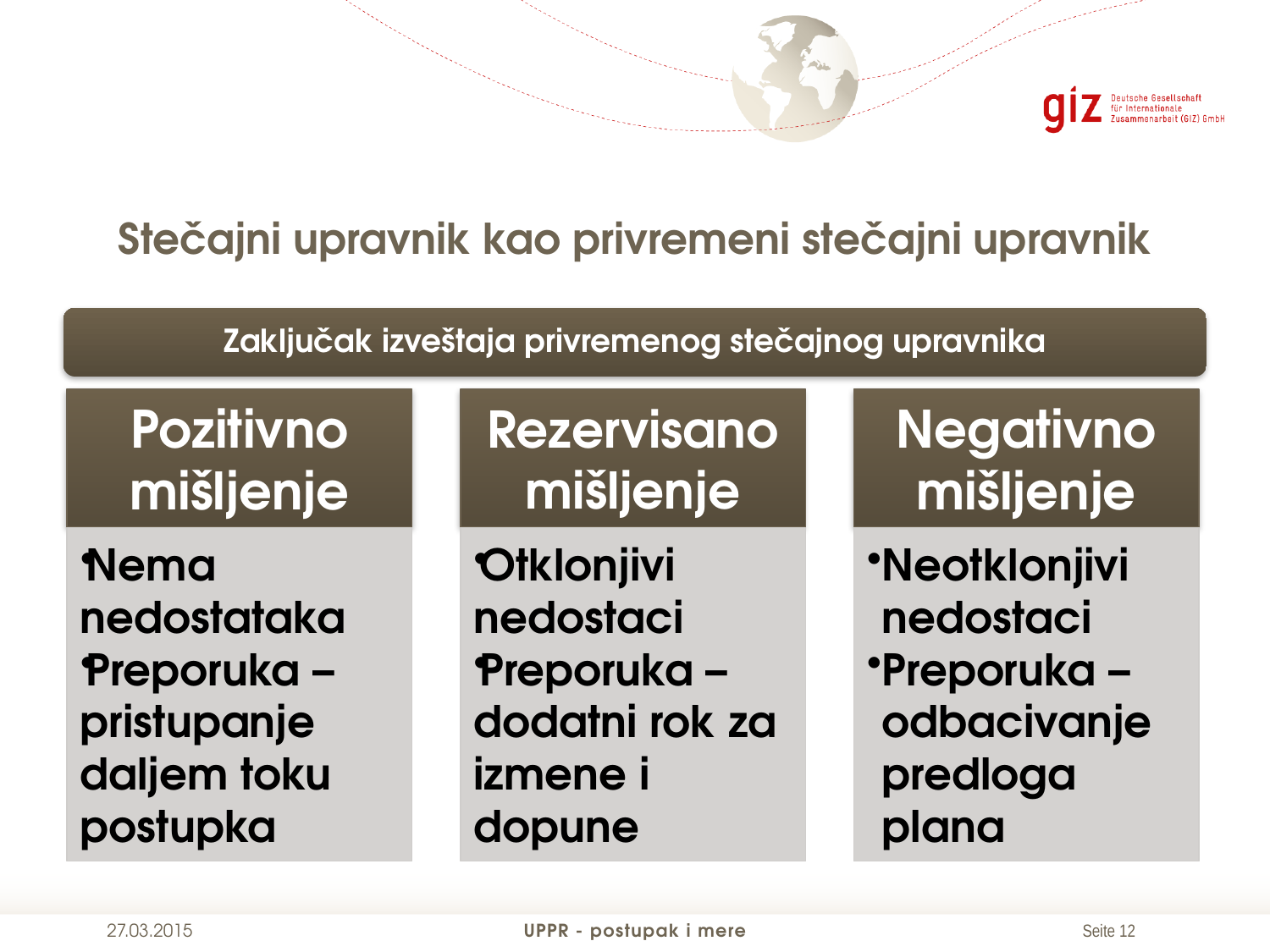

# Stečajni upravnik kao privremeni stečajni upravnik

Zaključak izveštaja privremenog stečajnog upravnika

Preporuka – odbacivanje predloga plana
Rezervisano mišljenje
Neotklonjivi nedostaci
Negativno mišljenje
Preporuka – dodatni rok za izmene i dopune
Otklonjivi nedostaci
Pozitivno mišljenje
Nema nedostataka
Preporuka – pristupanje daljem toku postupka
27.03.2015
UPPR - postupak i mere